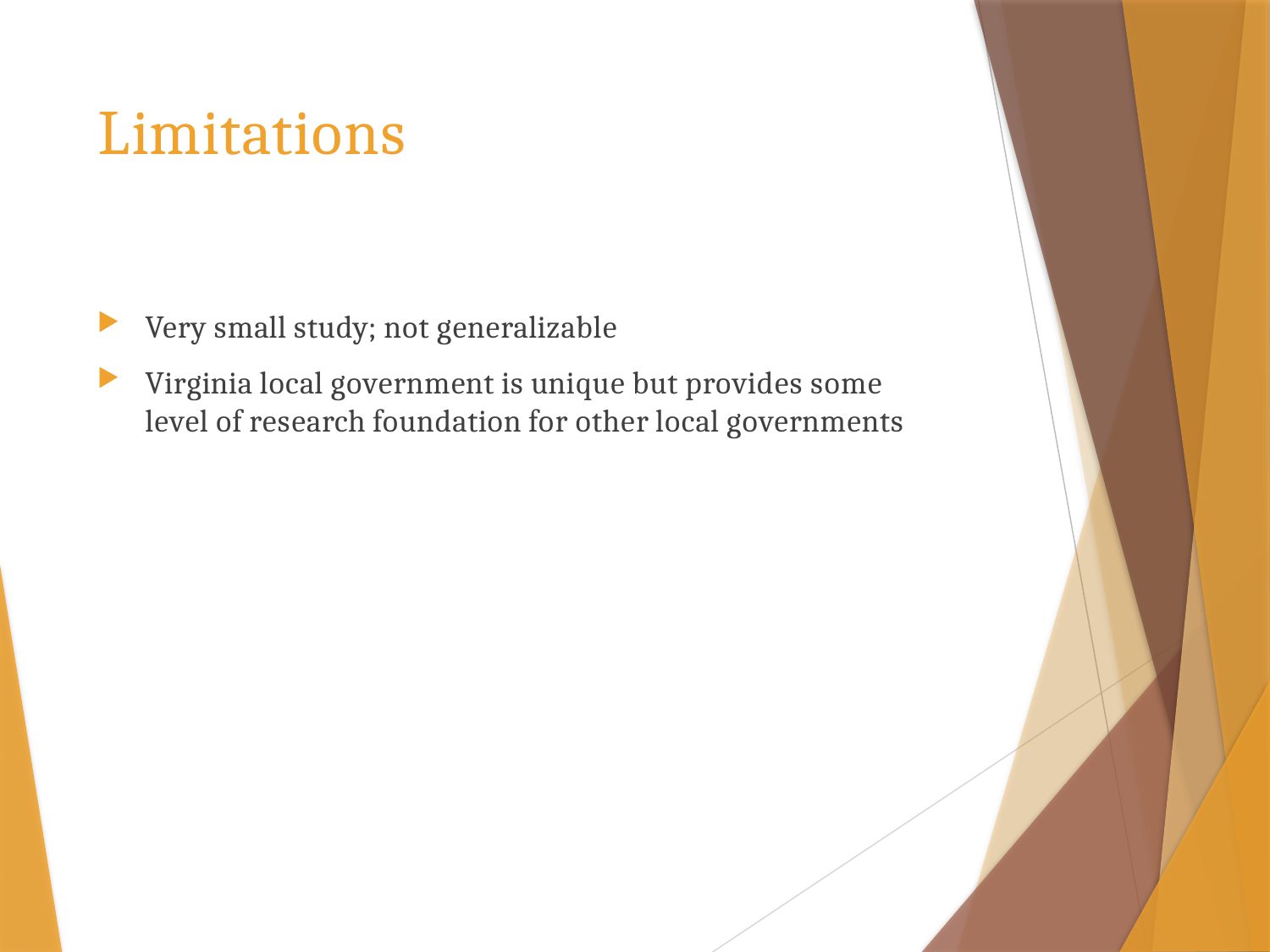

# Limitations
Very small study; not generalizable
Virginia local government is unique but provides some level of research foundation for other local governments